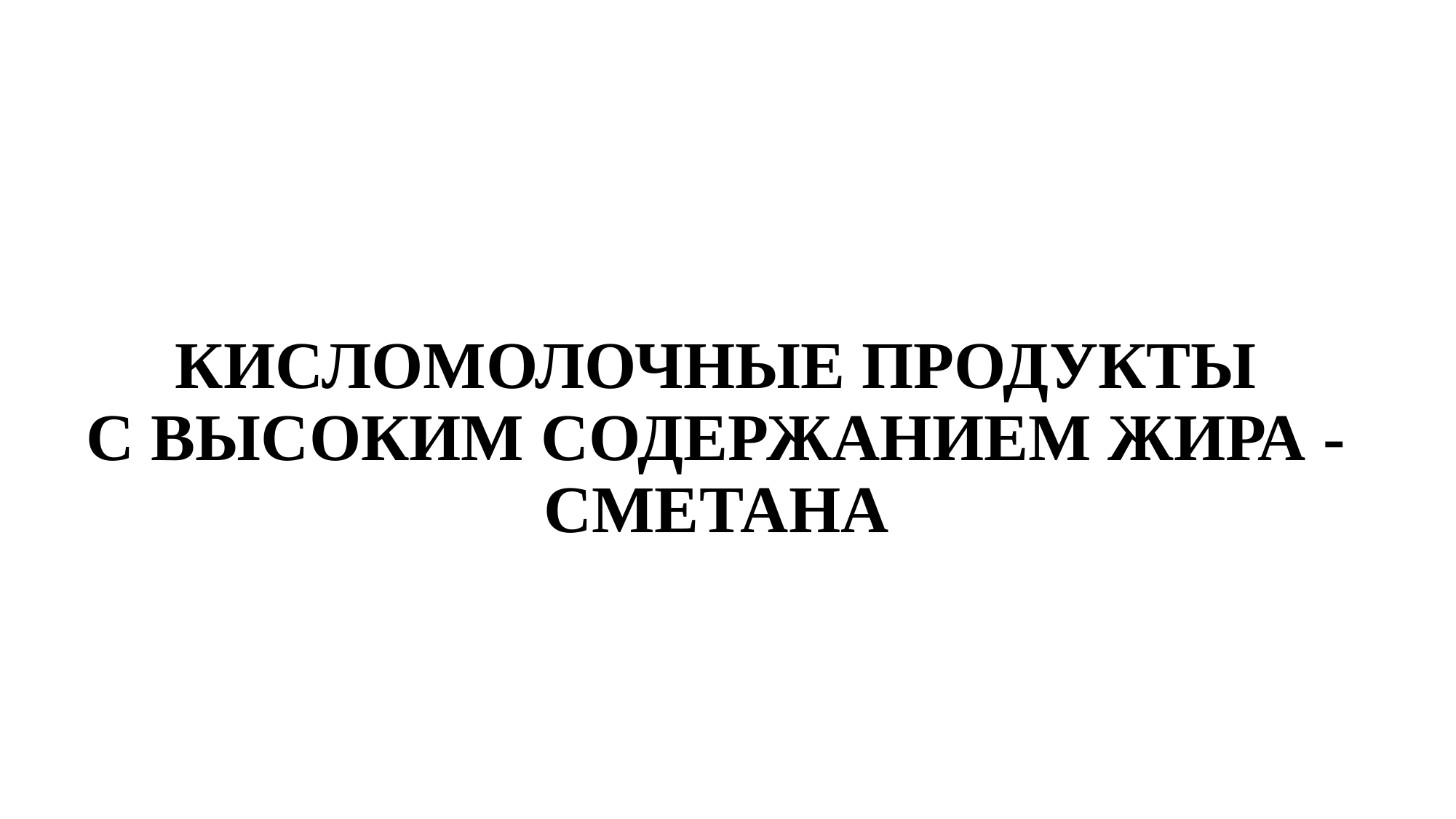

# КИСЛОМОЛОЧНЫЕ ПРОДУКТЫ С ВЫСОКИМ СОДЕРЖАНИЕМ ЖИРА - СМЕТАНА